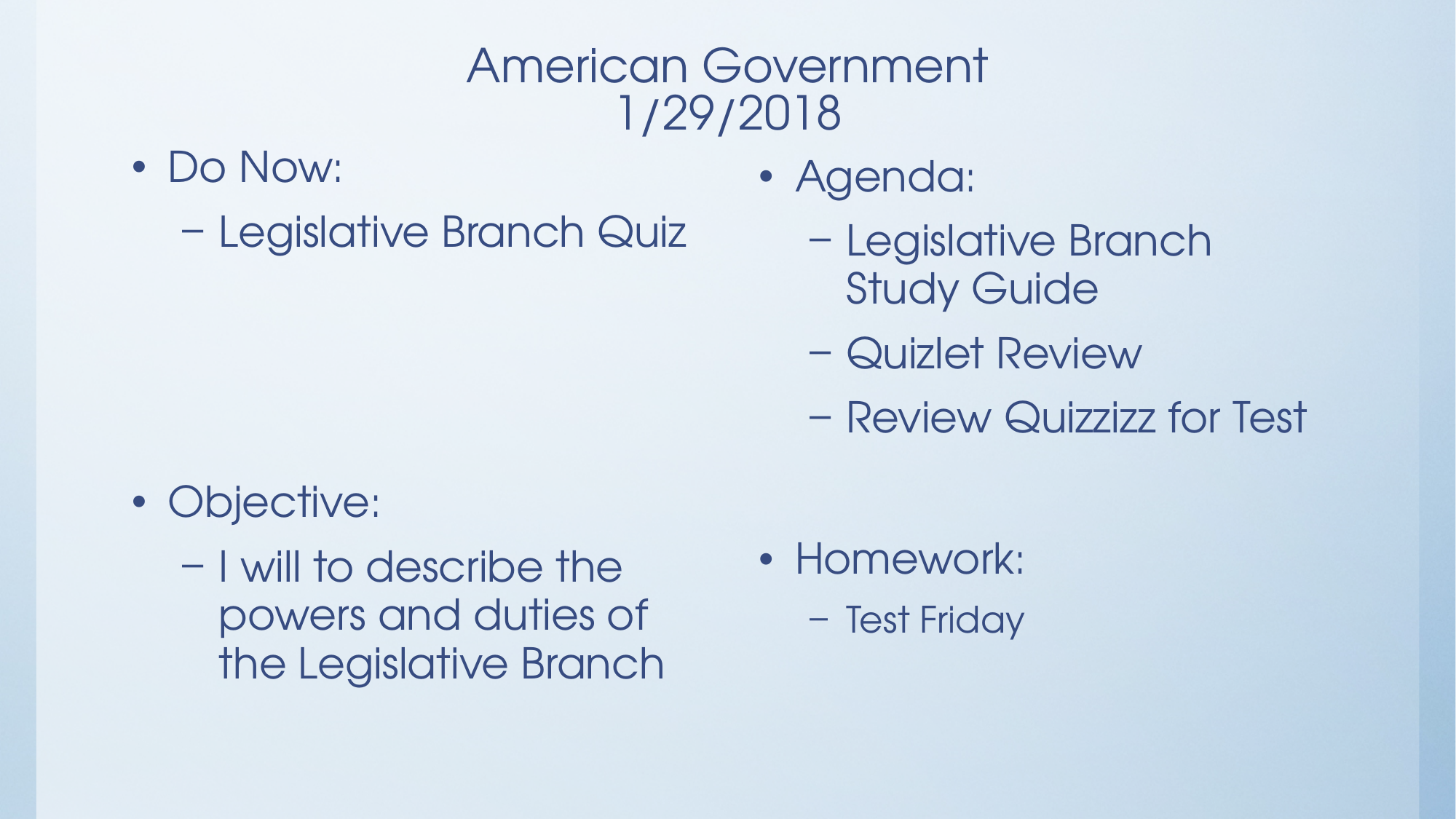

# American Government 1/29/2018
Do Now:
Legislative Branch Quiz

Objective:
I will to describe the powers and duties of the Legislative Branch
Agenda:
Legislative Branch Study Guide
Quizlet Review
Review Quizzizz for Test

Homework:
Test Friday